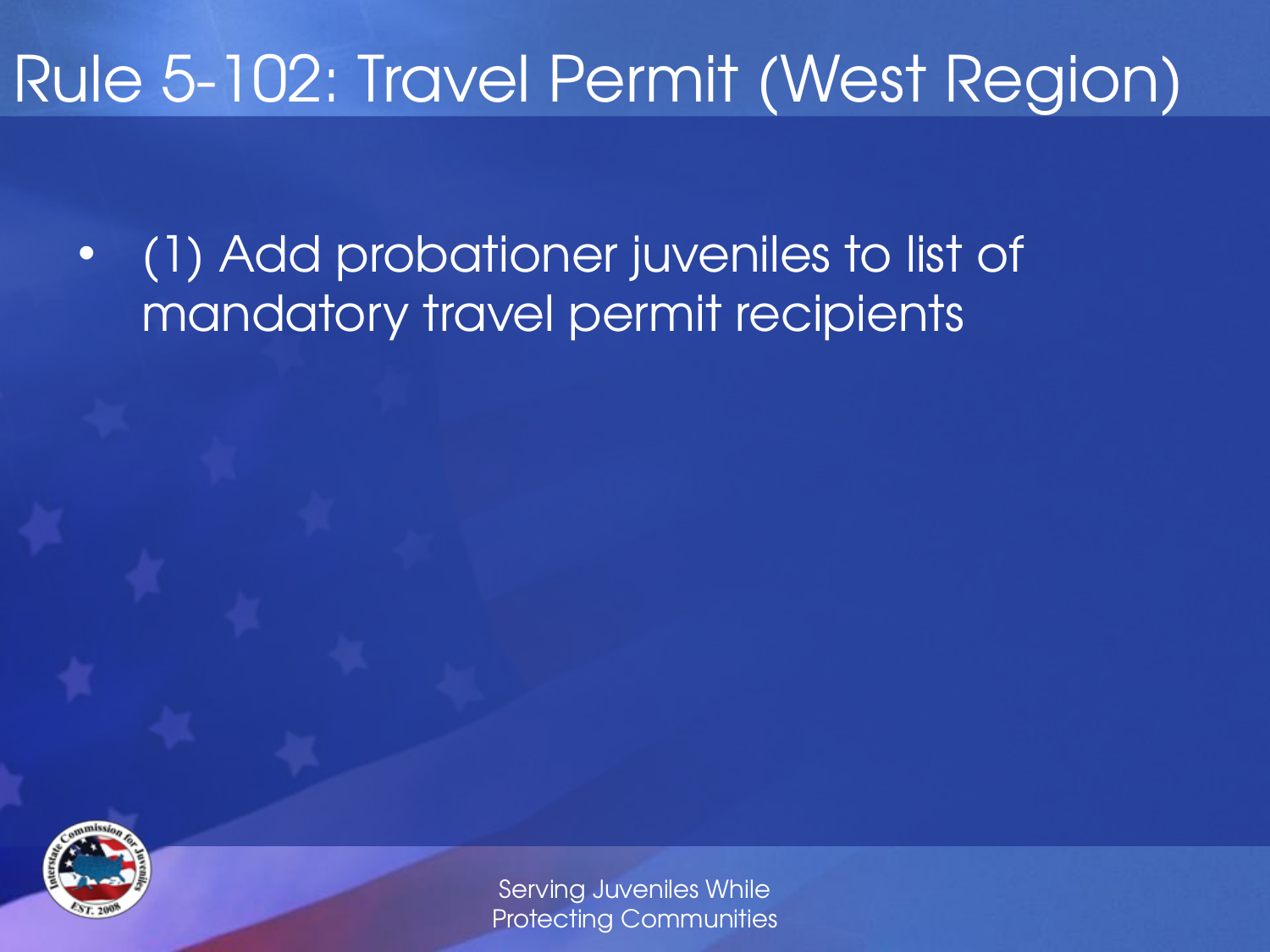

# Rule 5-102: Travel Permit (West Region)
(1) Add probationer juveniles to list of mandatory travel permit recipients

Serving Juveniles While Protecting Communities